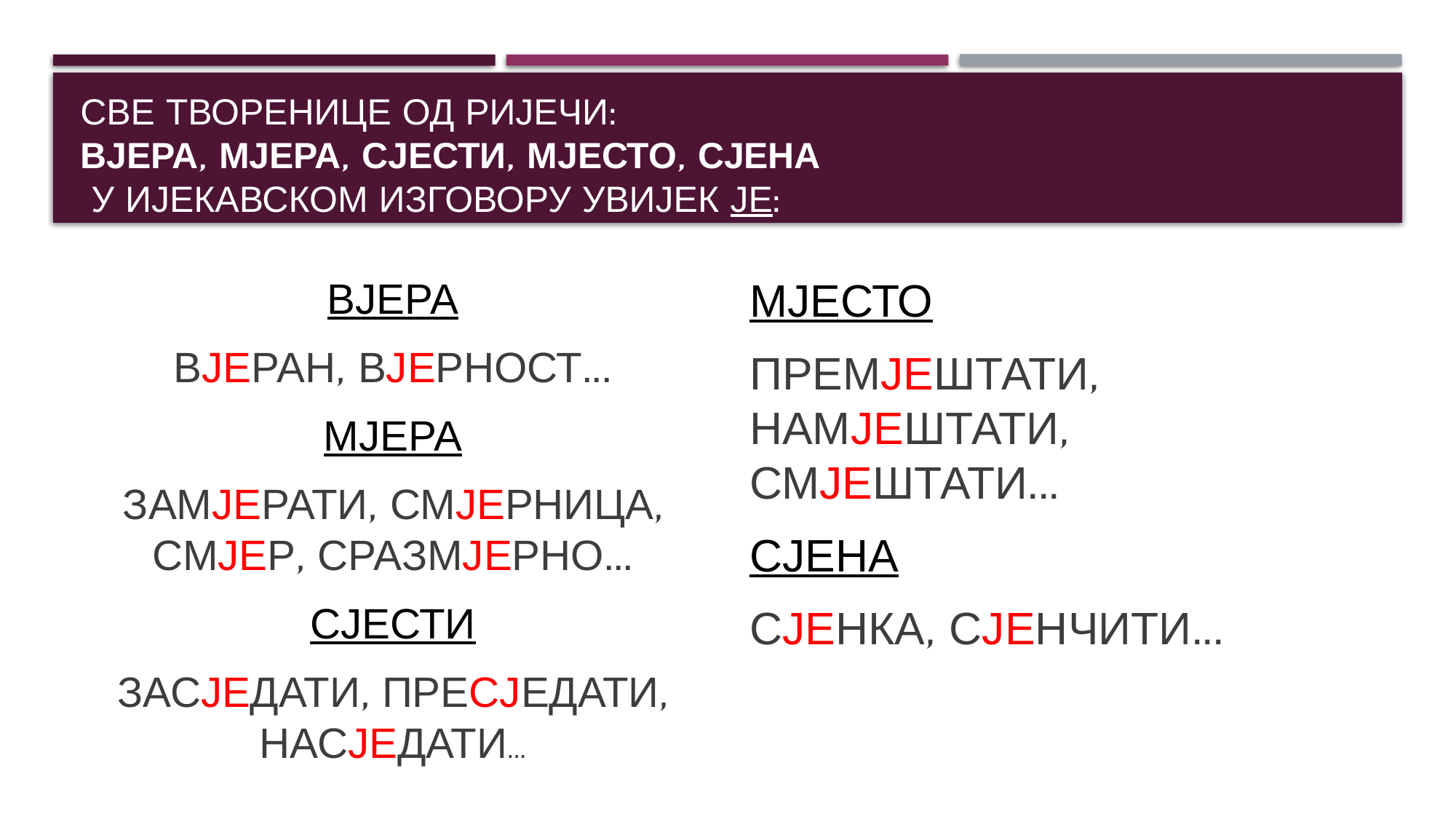

# Све творенице од ријечи: вјера, мјера, сјести, мјесто, сјена у ијекавском изговору увијек је:
ВЈЕРА
ВЈЕРАН, ВЈЕРНОСТ...
МЈЕРА
ЗАМЈЕРАТИ, СМЈЕРНИЦА, СМЈЕР, СРАЗМЈЕРНО...
СЈЕСТИ
ЗАСЈЕДАТИ, ПРЕСЈЕДАТИ, НАСЈЕДАТИ...

МЈЕСТО
ПРЕМЈЕШТАТИ, НАМЈЕШТАТИ, СМЈЕШТАТИ...
СЈЕНА
СЈЕНКА, СЈЕНЧИТИ...